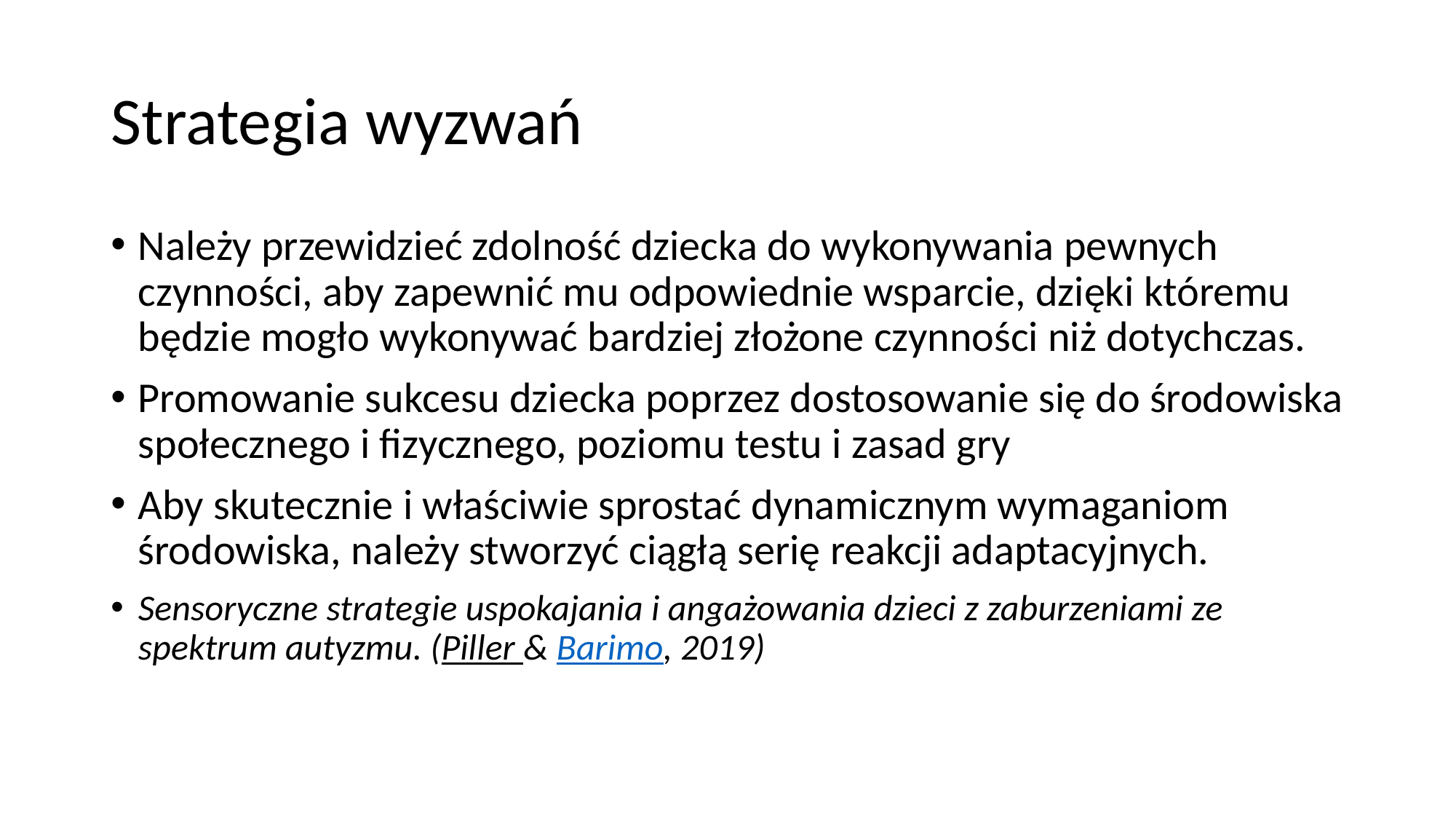

# Strategia wyzwań
Należy przewidzieć zdolność dziecka do wykonywania pewnych czynności, aby zapewnić mu odpowiednie wsparcie, dzięki któremu będzie mogło wykonywać bardziej złożone czynności niż dotychczas.
Promowanie sukcesu dziecka poprzez dostosowanie się do środowiska społecznego i fizycznego, poziomu testu i zasad gry
Aby skutecznie i właściwie sprostać dynamicznym wymaganiom środowiska, należy stworzyć ciągłą serię reakcji adaptacyjnych.
Sensoryczne strategie uspokajania i angażowania dzieci z zaburzeniami ze spektrum autyzmu. (Piller & Barimo, 2019)